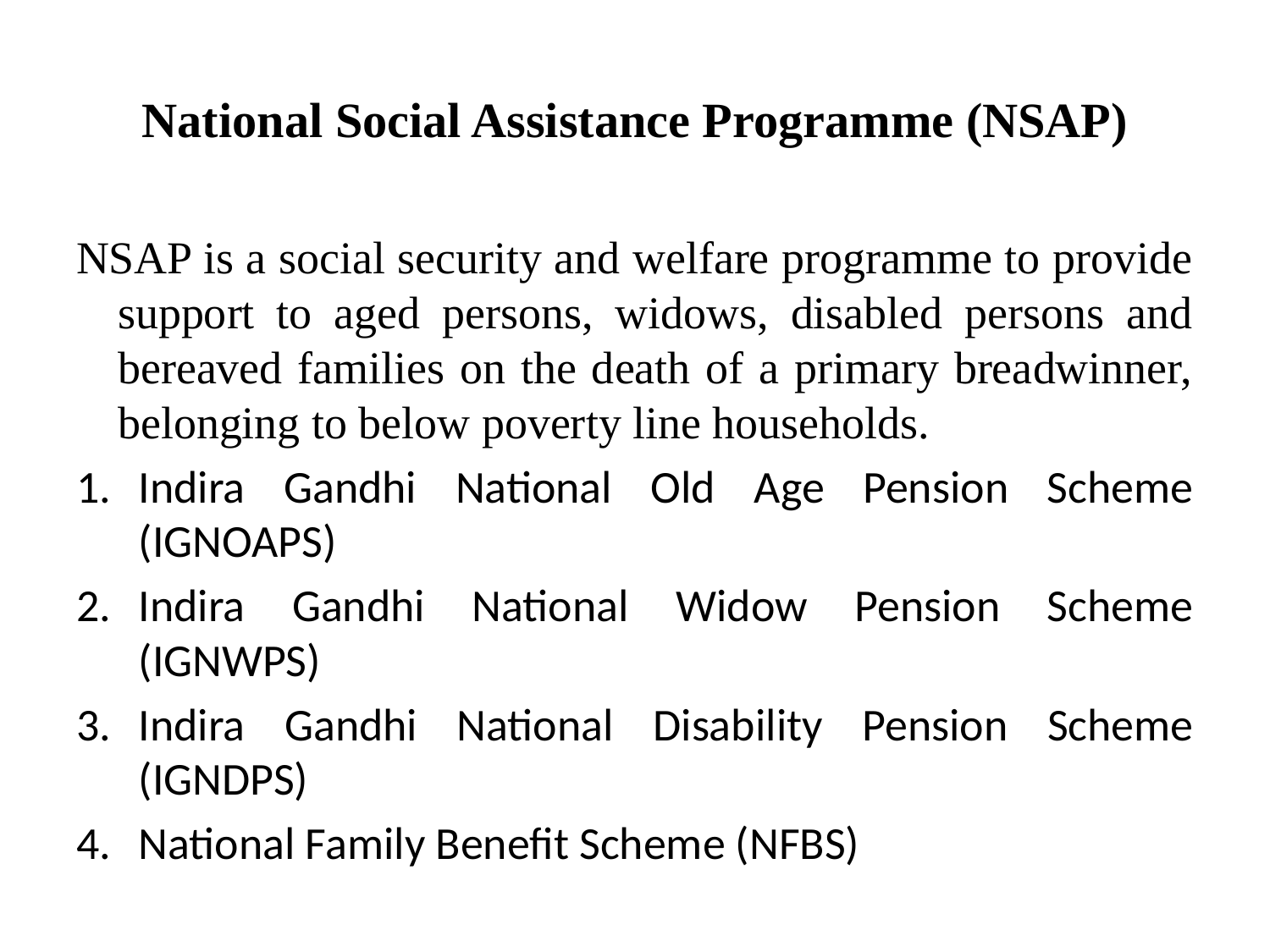

# National Social Assistance Programme (NSAP)
NSAP is a social security and welfare programme to provide support to aged persons, widows, disabled persons and bereaved families on the death of a primary breadwinner, belonging to below poverty line households.
Indira Gandhi National Old Age Pension Scheme (IGNOAPS)
Indira Gandhi National Widow Pension Scheme (IGNWPS)
Indira Gandhi National Disability Pension Scheme (IGNDPS)
National Family Benefit Scheme (NFBS)